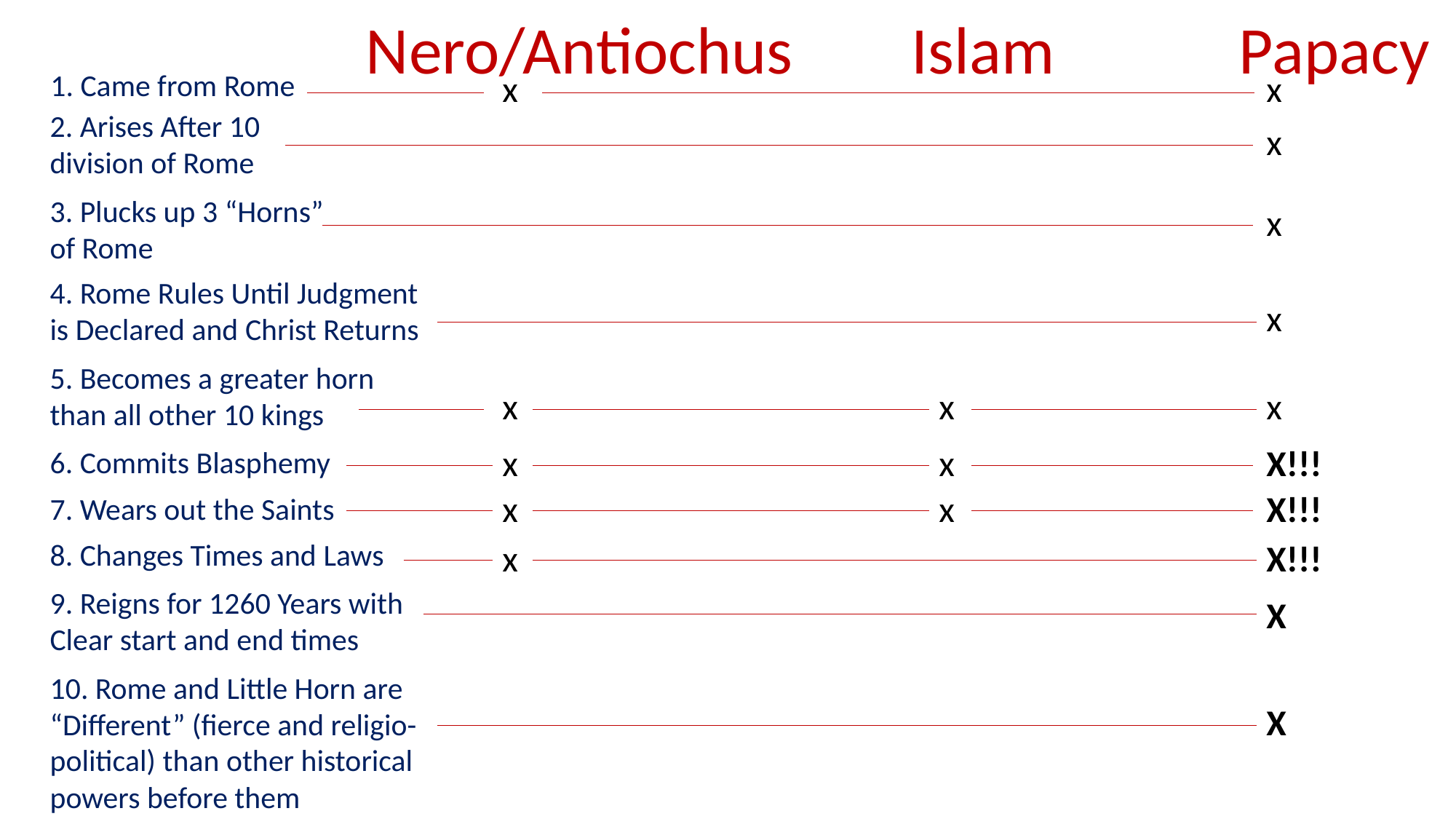

# Nero/Antiochus		Islam		Papacy
1. Came from Rome
	x							x
2. Arises After 10 division of Rome
								x
3. Plucks up 3 “Horns” of Rome
								x
4. Rome Rules Until Judgment is Declared and Christ Returns
								x
5. Becomes a greater horn than all other 10 kings
	x				x			x
	x				x			X!!!
6. Commits Blasphemy
	x				x			X!!!
7. Wears out the Saints
8. Changes Times and Laws
	x							X!!!
9. Reigns for 1260 Years with Clear start and end times
								X
10. Rome and Little Horn are “Different” (fierce and religio-political) than other historical powers before them
								X